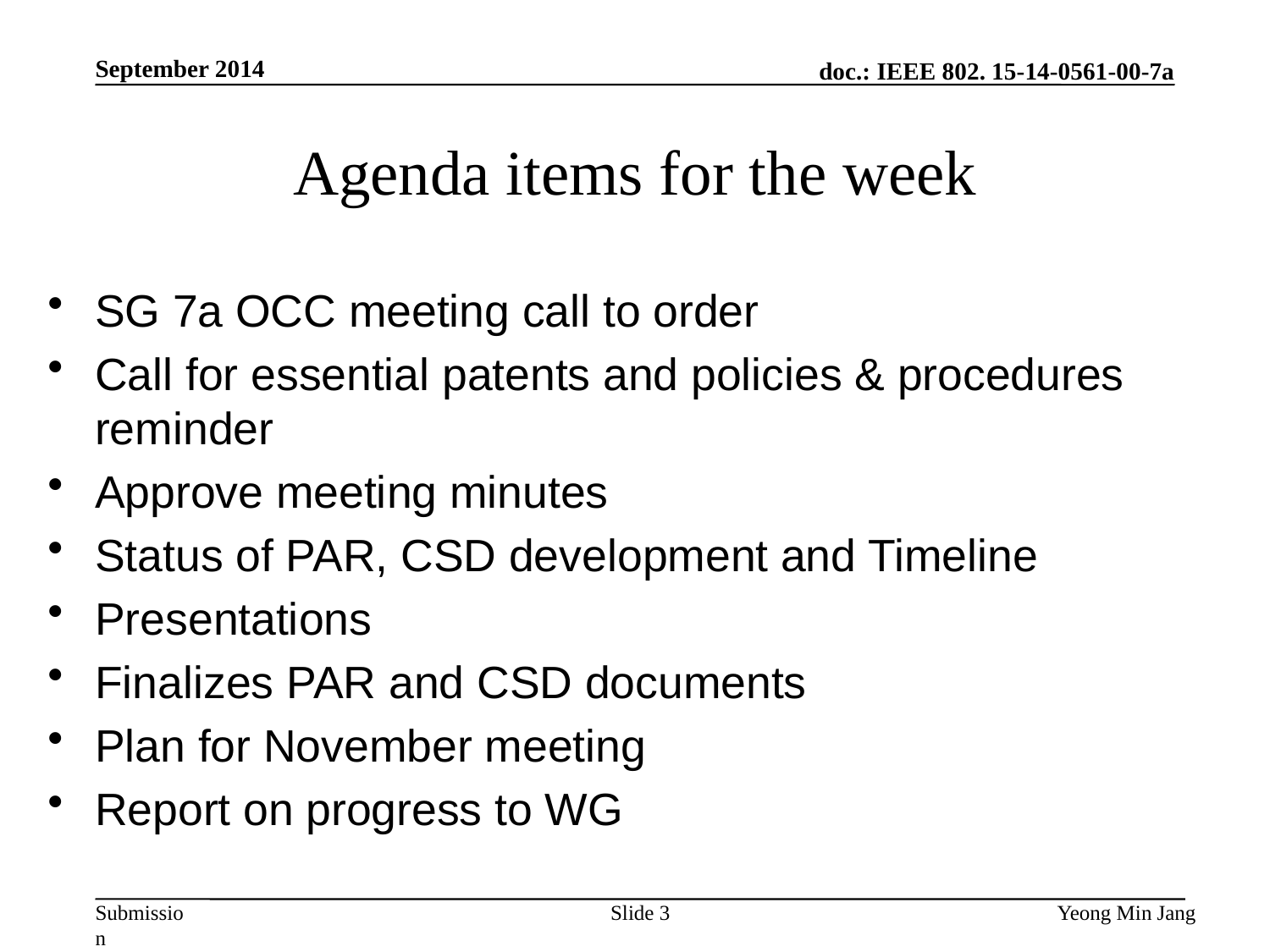

September 2014
# Agenda items for the week
SG 7a OCC meeting call to order
Call for essential patents and policies & procedures reminder
Approve meeting minutes
Status of PAR, CSD development and Timeline
Presentations
Finalizes PAR and CSD documents
Plan for November meeting
Report on progress to WG
Slide 3
Yeong Min Jang